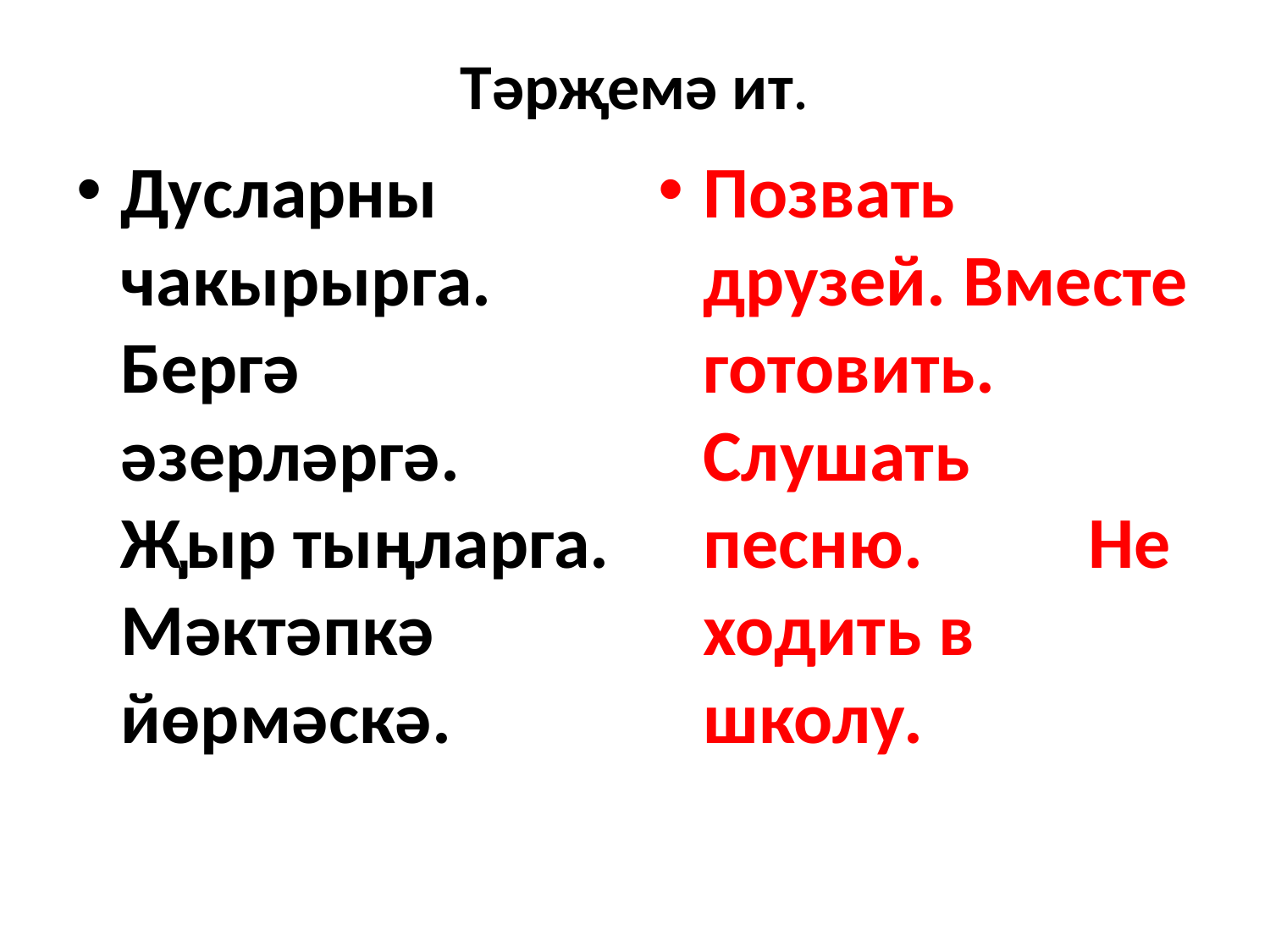

# Тәрҗемә ит.
Дусларны   чакырырга. Бергә әзерләргә. Җыр тыңларга. Мәктәпкә йөрмәскә.
Позвать друзей. Вместе готовить. Слушать песню.          Не ходить в школу.